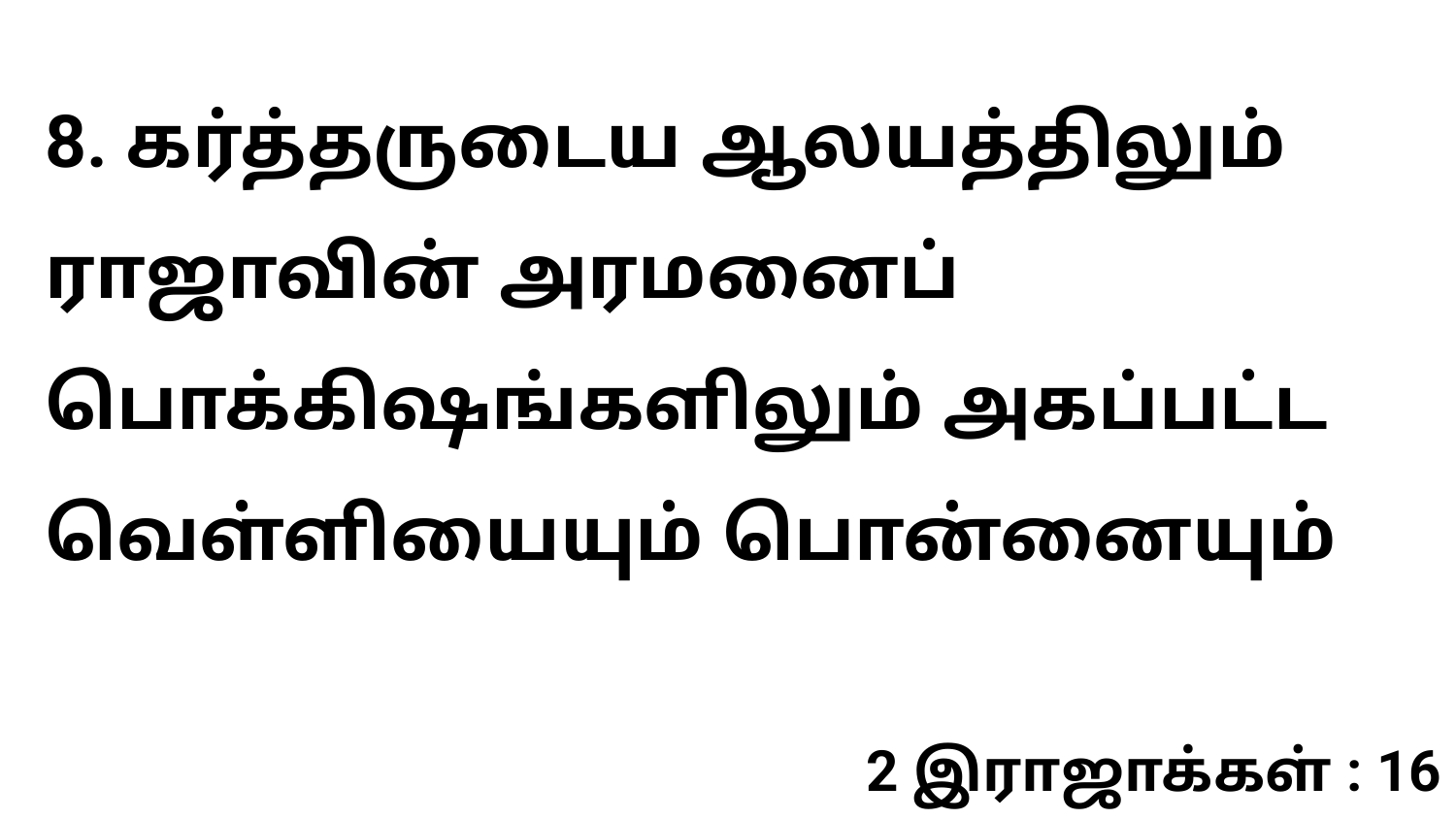

8. கர்த்தருடைய ஆலயத்திலும் ராஜாவின் அரமனைப் பொக்கிஷங்களிலும் அகப்பட்ட வெள்ளியையும் பொன்னையும்
2 இராஜாக்கள் : 16